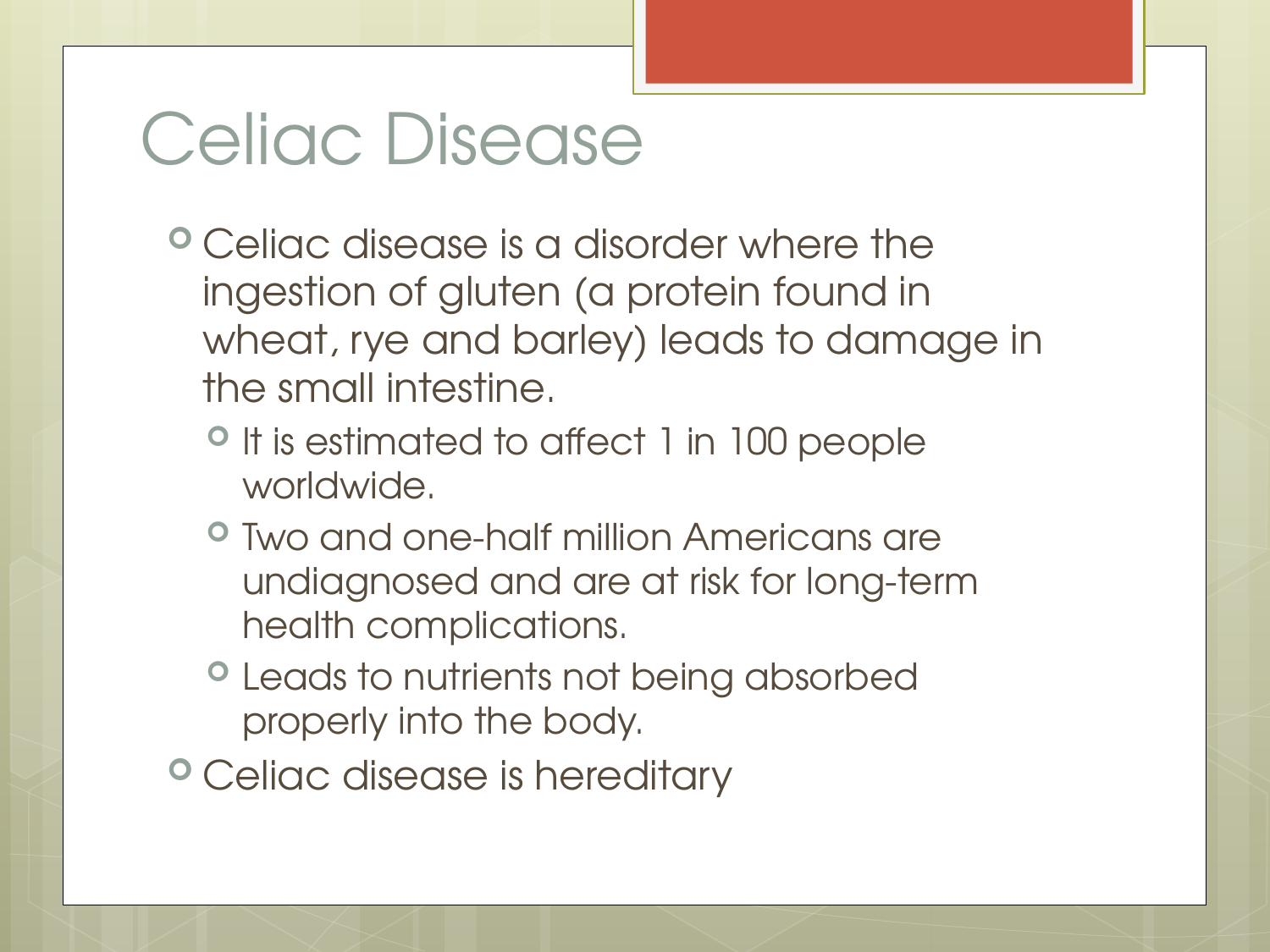

# Celiac Disease
Celiac disease is a disorder where the ingestion of gluten (a protein found in wheat, rye and barley) leads to damage in the small intestine.
It is estimated to affect 1 in 100 people worldwide.
Two and one-half million Americans are undiagnosed and are at risk for long-term health complications.
Leads to nutrients not being absorbed properly into the body.
Celiac disease is hereditary